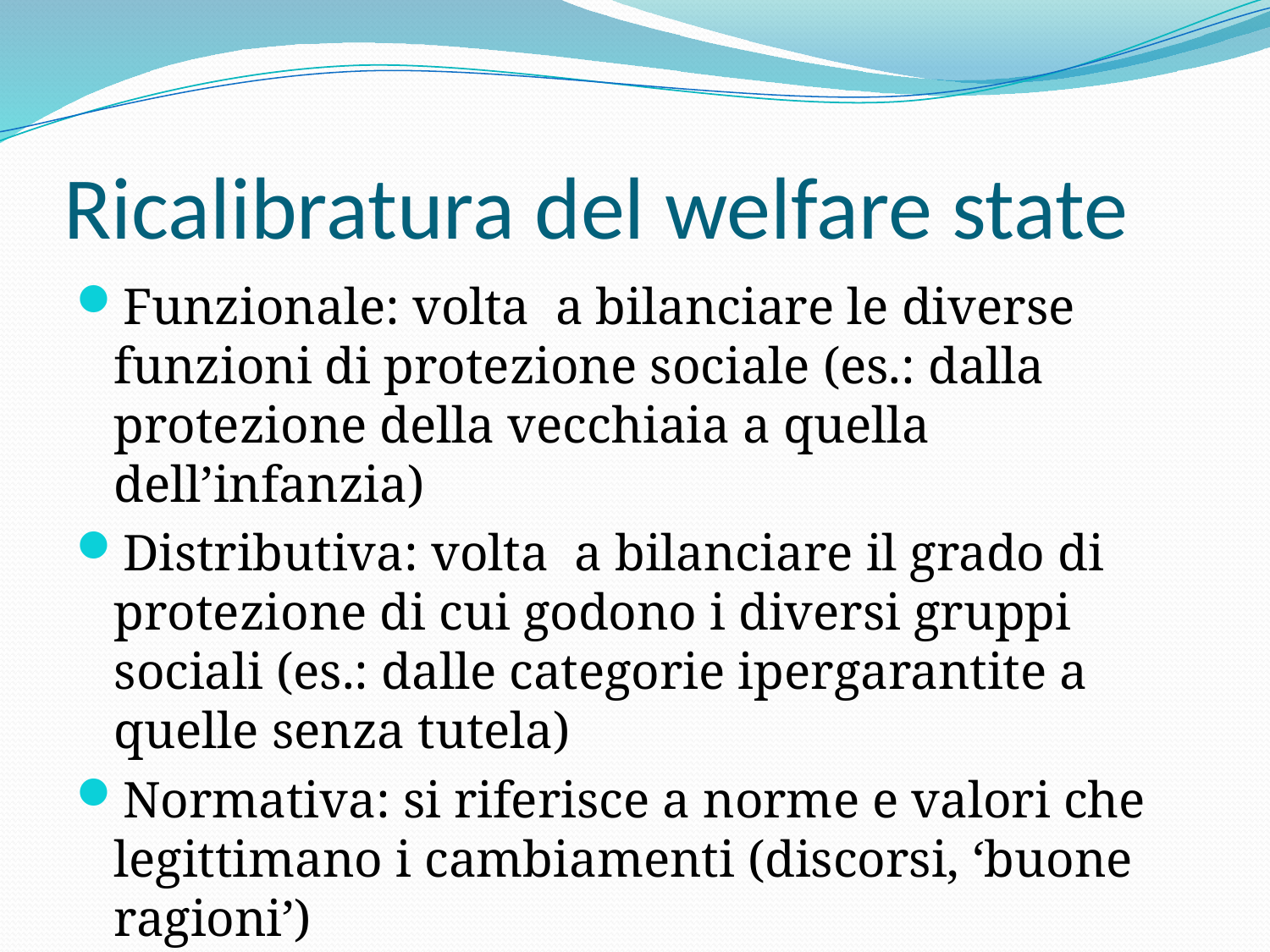

# Ricalibratura del welfare state
Funzionale: volta  a bilanciare le diverse funzioni di protezione sociale (es.: dalla protezione della vecchiaia a quella dell’infanzia)
Distributiva: volta  a bilanciare il grado di protezione di cui godono i diversi gruppi sociali (es.: dalle categorie ipergarantite a quelle senza tutela)
Normativa: si riferisce a norme e valori che legittimano i cambiamenti (discorsi, ‘buone ragioni’)